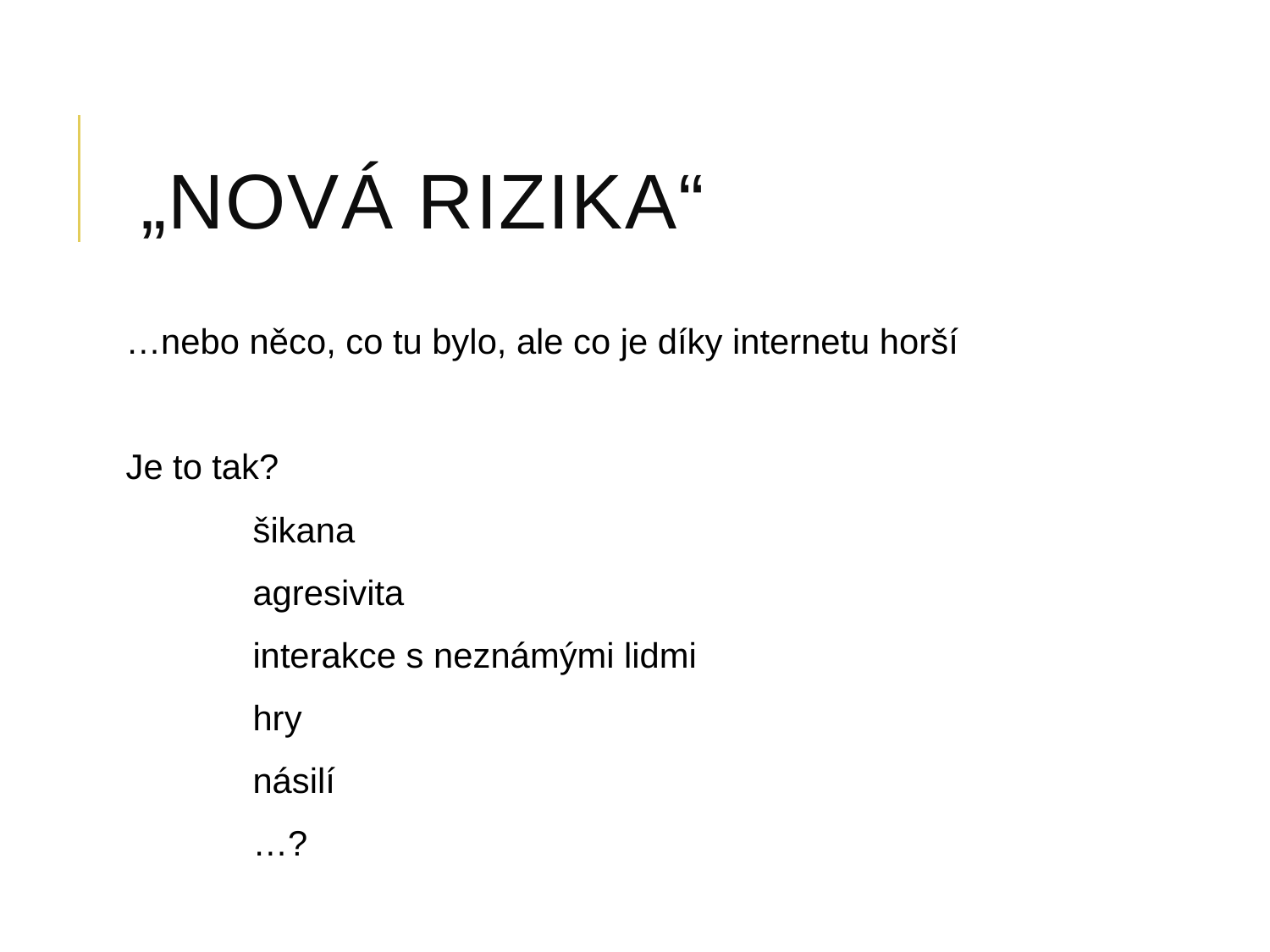

„nová rizika“
…nebo něco, co tu bylo, ale co je díky internetu horší

Je to tak?
	šikana
	agresivita
	interakce s neznámými lidmi
	hry
	násilí
	…?